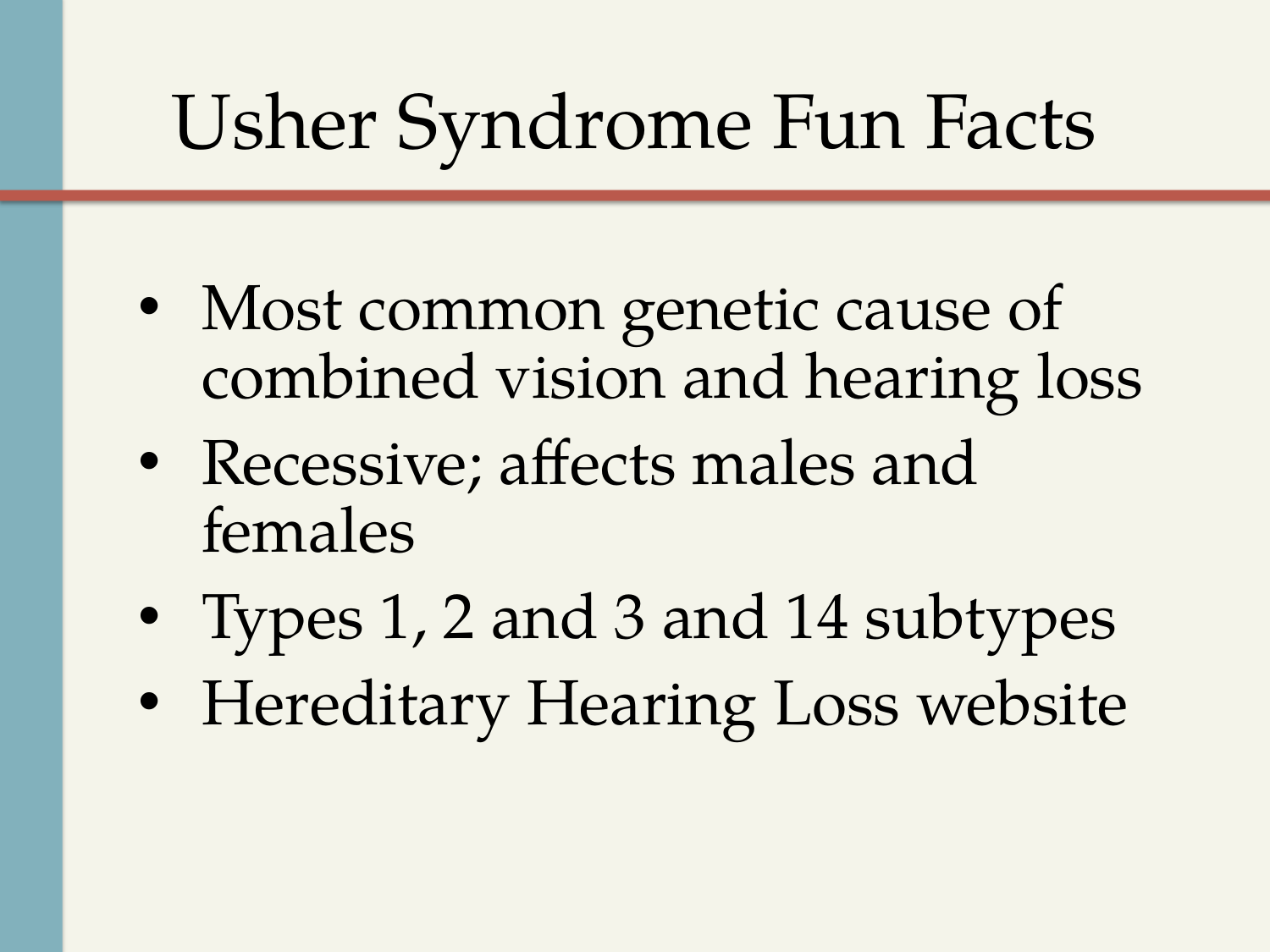

# Usher Syndrome Fun Facts
Most common genetic cause of combined vision and hearing loss
Recessive; affects males and females
Types 1, 2 and 3 and 14 subtypes
Hereditary Hearing Loss website